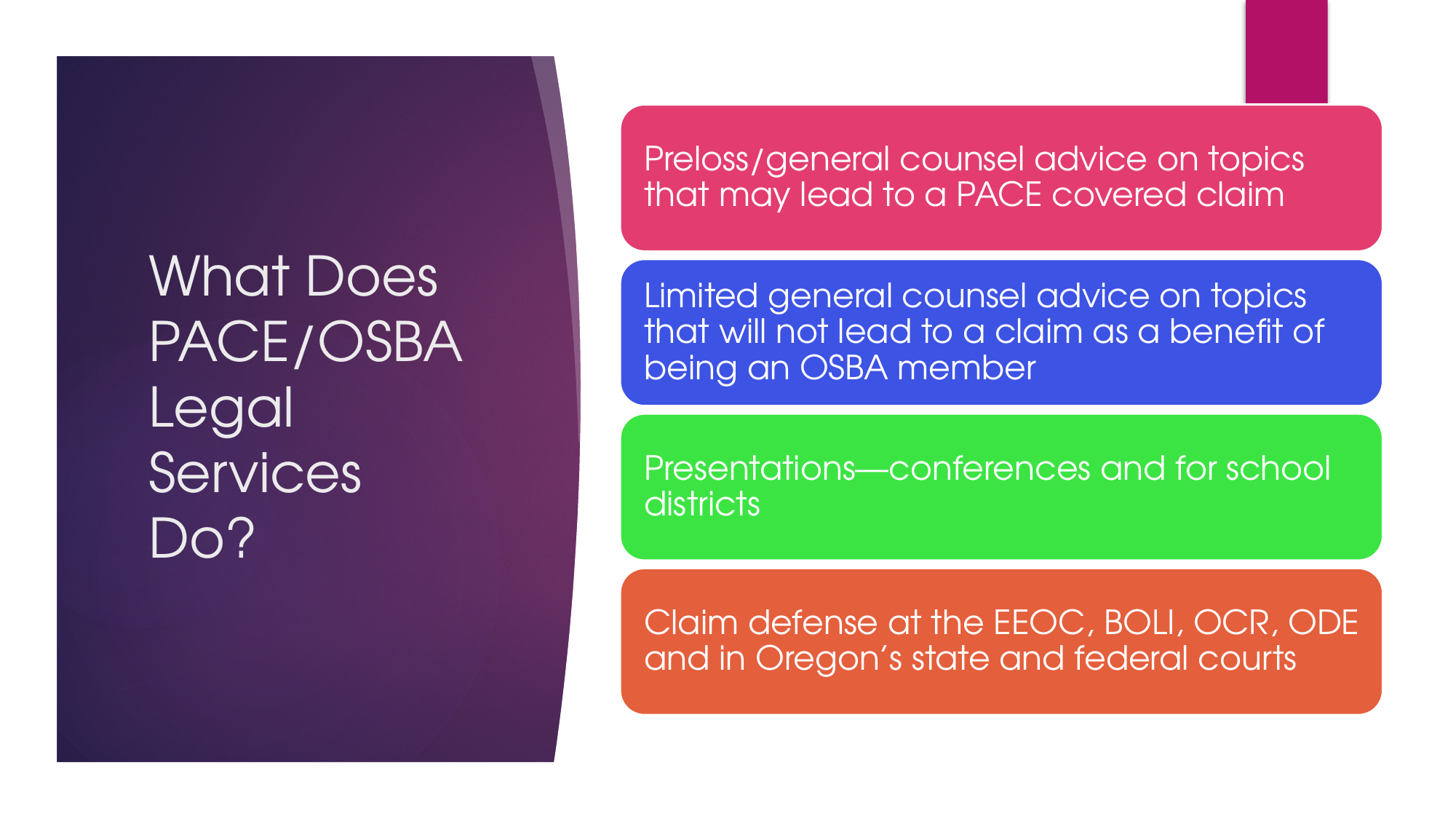

Preloss/general counsel advice on topics that may lead to a PACE covered claim
Limited general counsel advice on topics that will not lead to a claim as a benefit of being an OSBA member
Presentations—conferences and for school districts
Claim defense at the EEOC, BOLI, OCR, ODE and in Oregon’s state and federal courts
# What Does PACE/OSBA Legal Services Do?